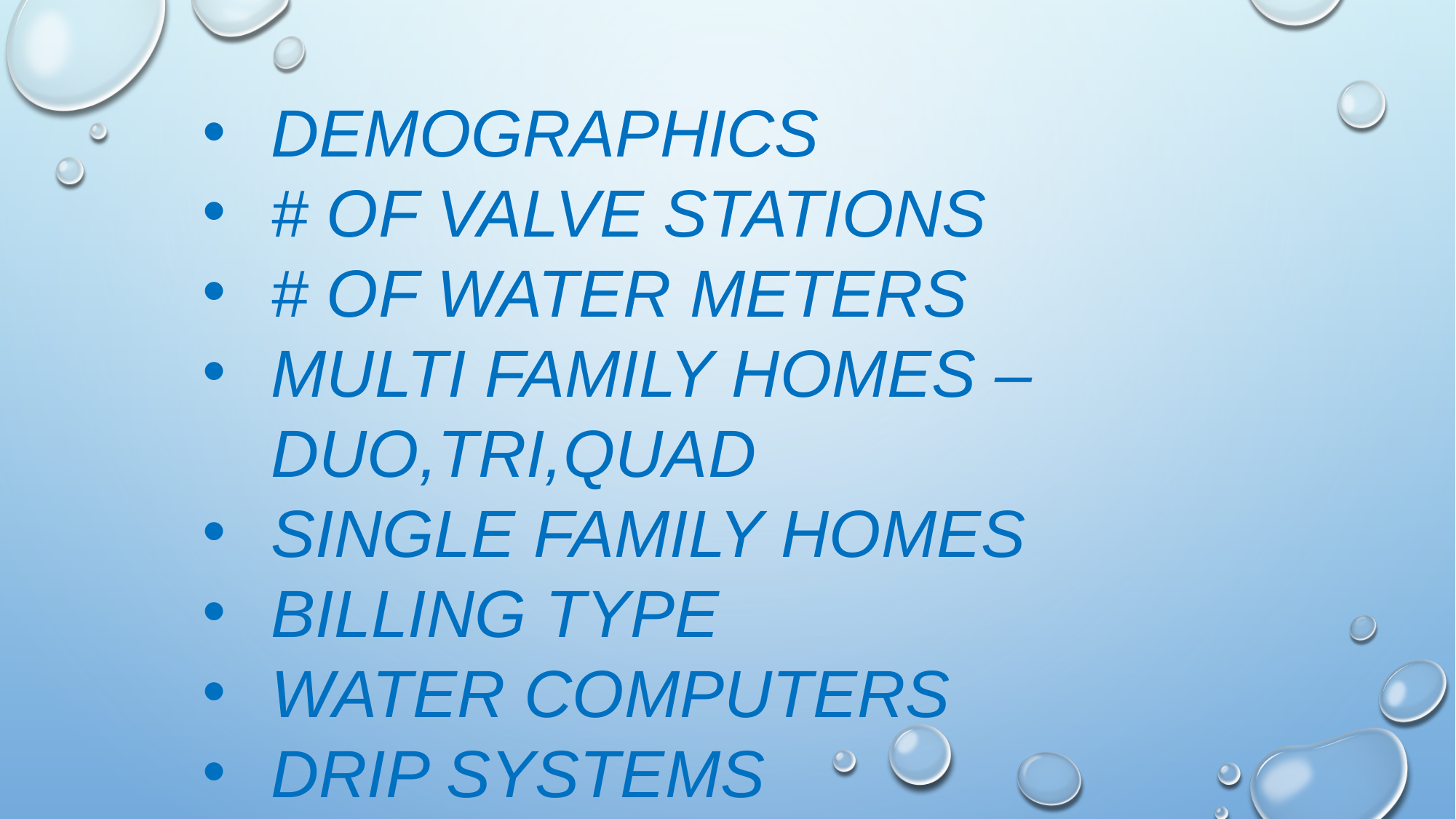

DEMOGRAPHICS
# OF VALVE STATIONS
# OF WATER METERS
MULTI FAMILY HOMES – DUO,TRI,QUAD
SINGLE FAMILY HOMES
BILLING TYPE
WATER COMPUTERS
DRIP SYSTEMS